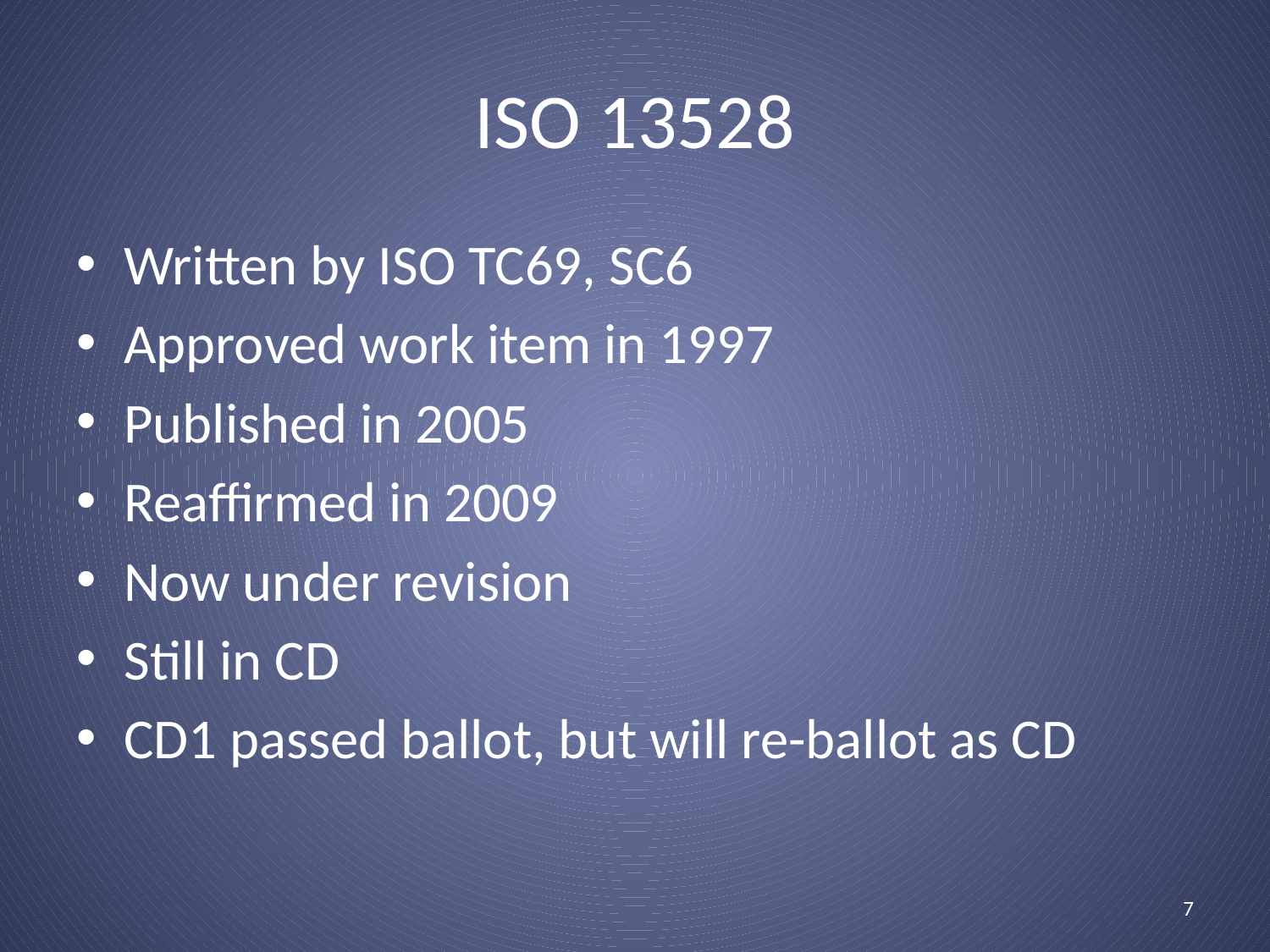

# ISO 13528
Written by ISO TC69, SC6
Approved work item in 1997
Published in 2005
Reaffirmed in 2009
Now under revision
Still in CD
CD1 passed ballot, but will re-ballot as CD
7